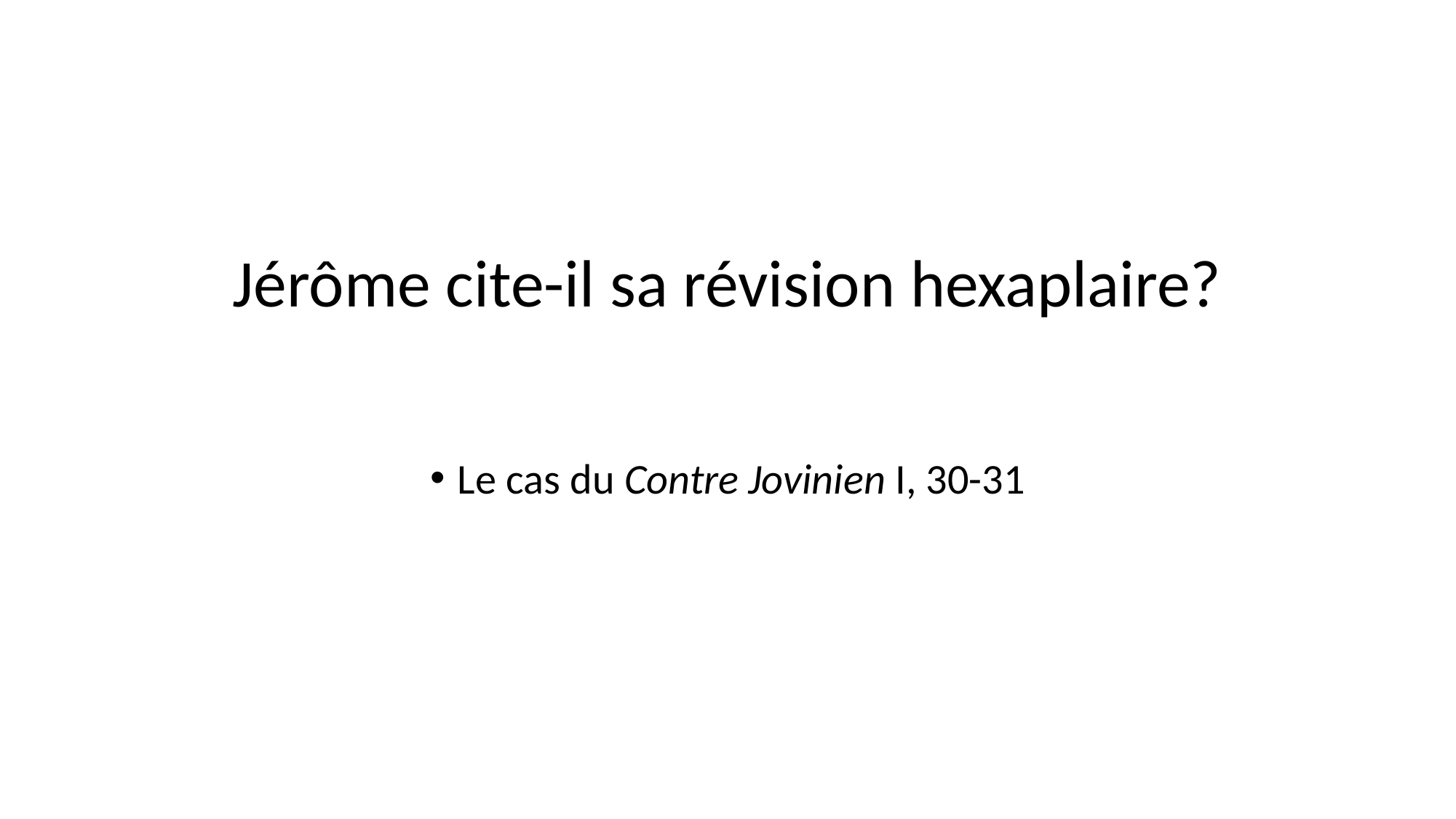

# Jérôme cite-il sa révision hexaplaire?
Le cas du Contre Jovinien I, 30-31